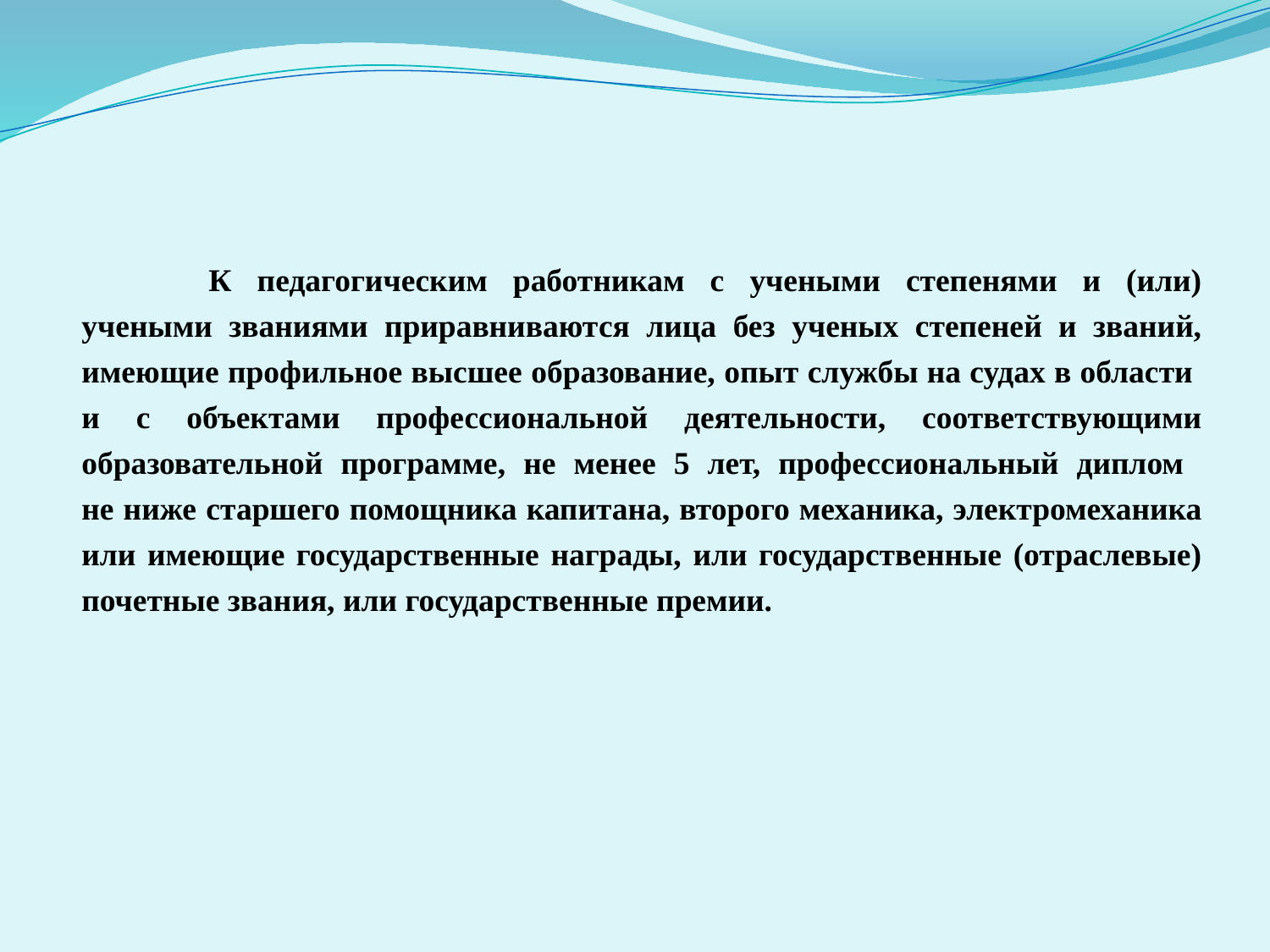

К педагогическим работникам с учеными степенями и (или) учеными званиями приравниваются лица без ученых степеней и званий, имеющие профильное высшее образование, опыт службы на судах в области
и с объектами профессиональной деятельности, соответствующими образовательной программе, не менее 5 лет, профессиональный диплом
не ниже старшего помощника капитана, второго механика, электромеханика или имеющие государственные награды, или государственные (отраслевые) почетные звания, или государственные премии.